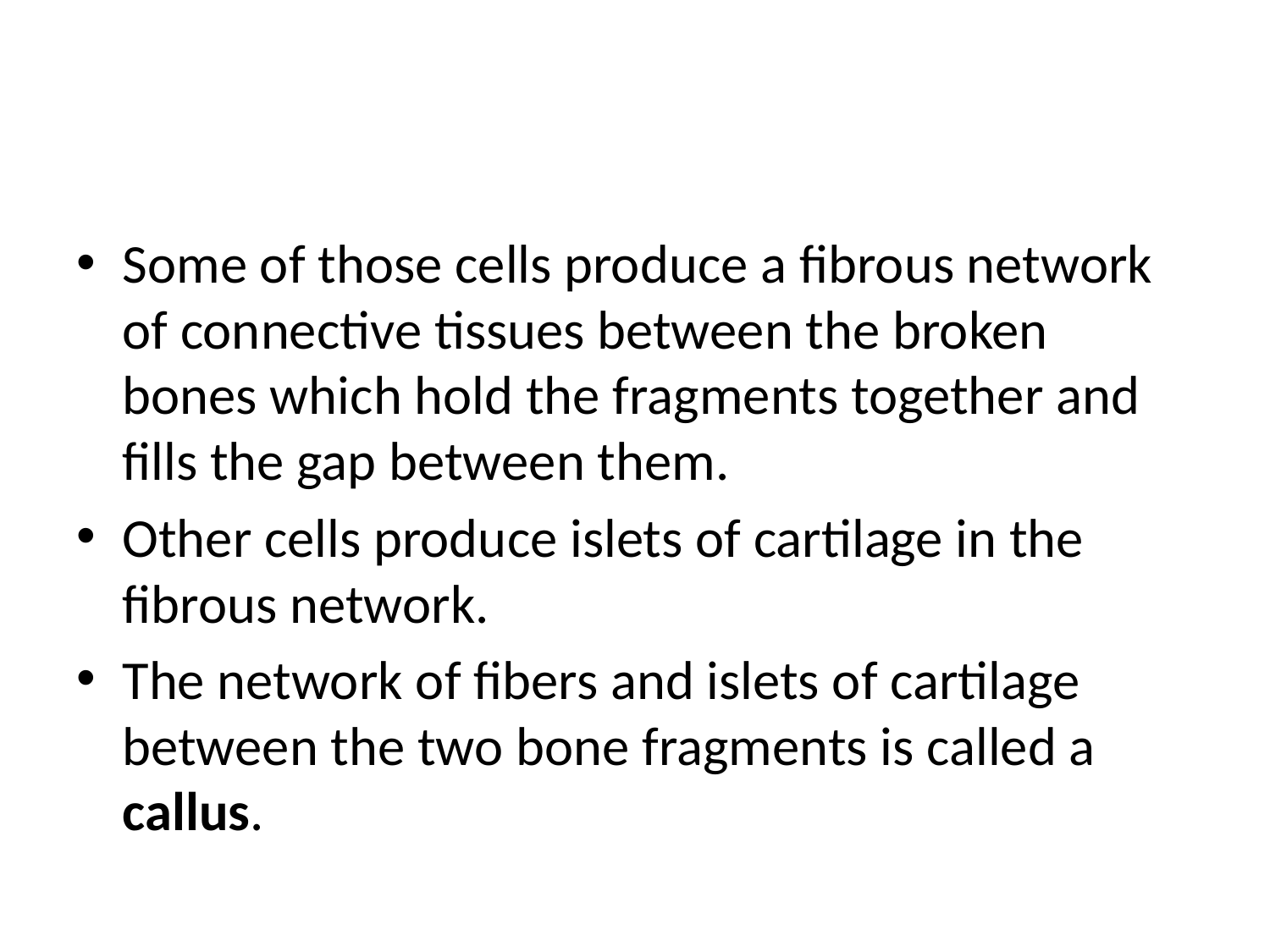

#
Some of those cells produce a fibrous network of connective tissues between the broken bones which hold the fragments together and fills the gap between them.
Other cells produce islets of cartilage in the fibrous network.
The network of fibers and islets of cartilage between the two bone fragments is called a callus.